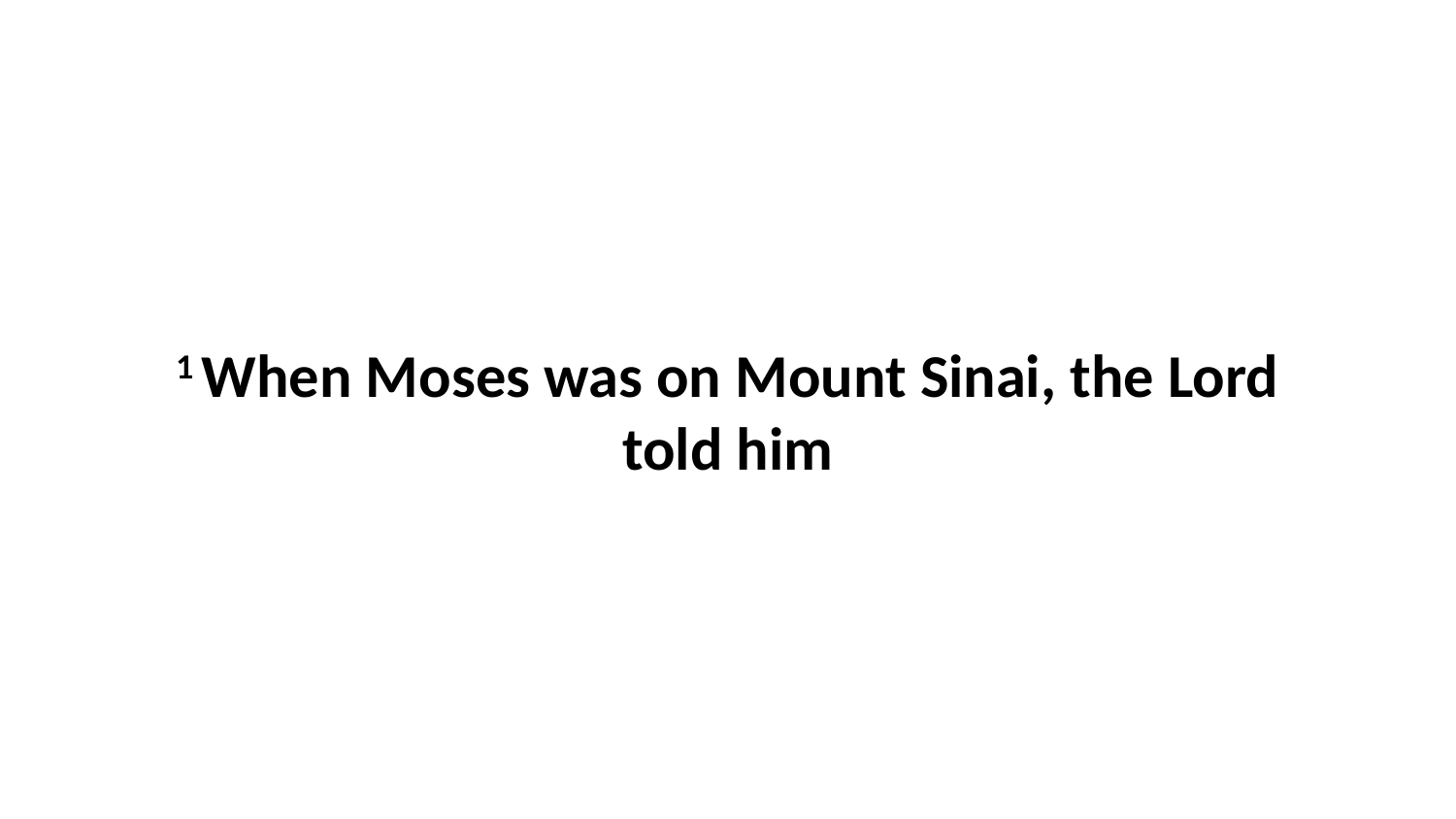

1 When Moses was on Mount Sinai, the Lord told him